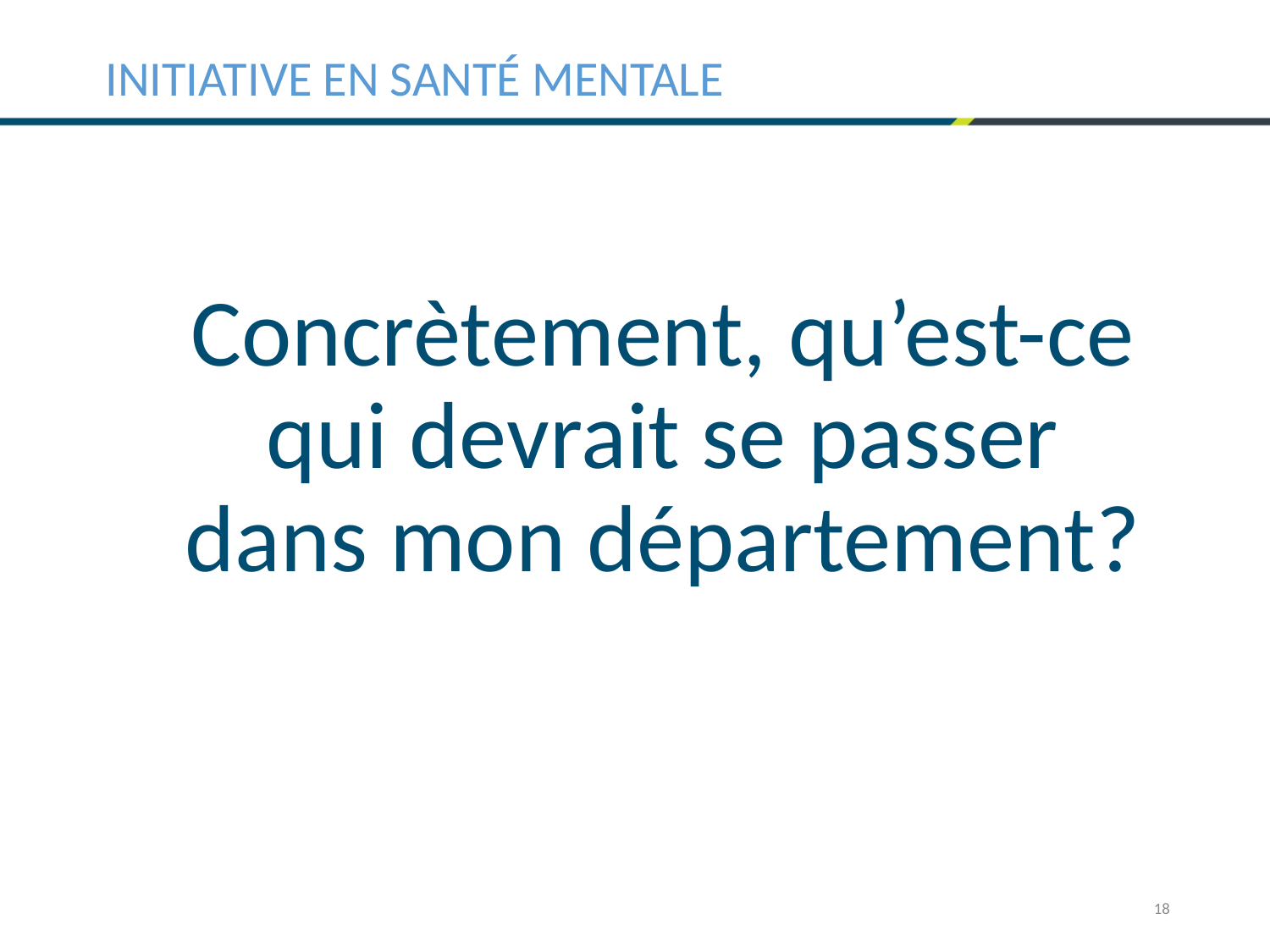

# INITIATIVE EN SANTÉ MENTALE

Concrètement, qu’est-ce qui devrait se passer dans mon département?
18